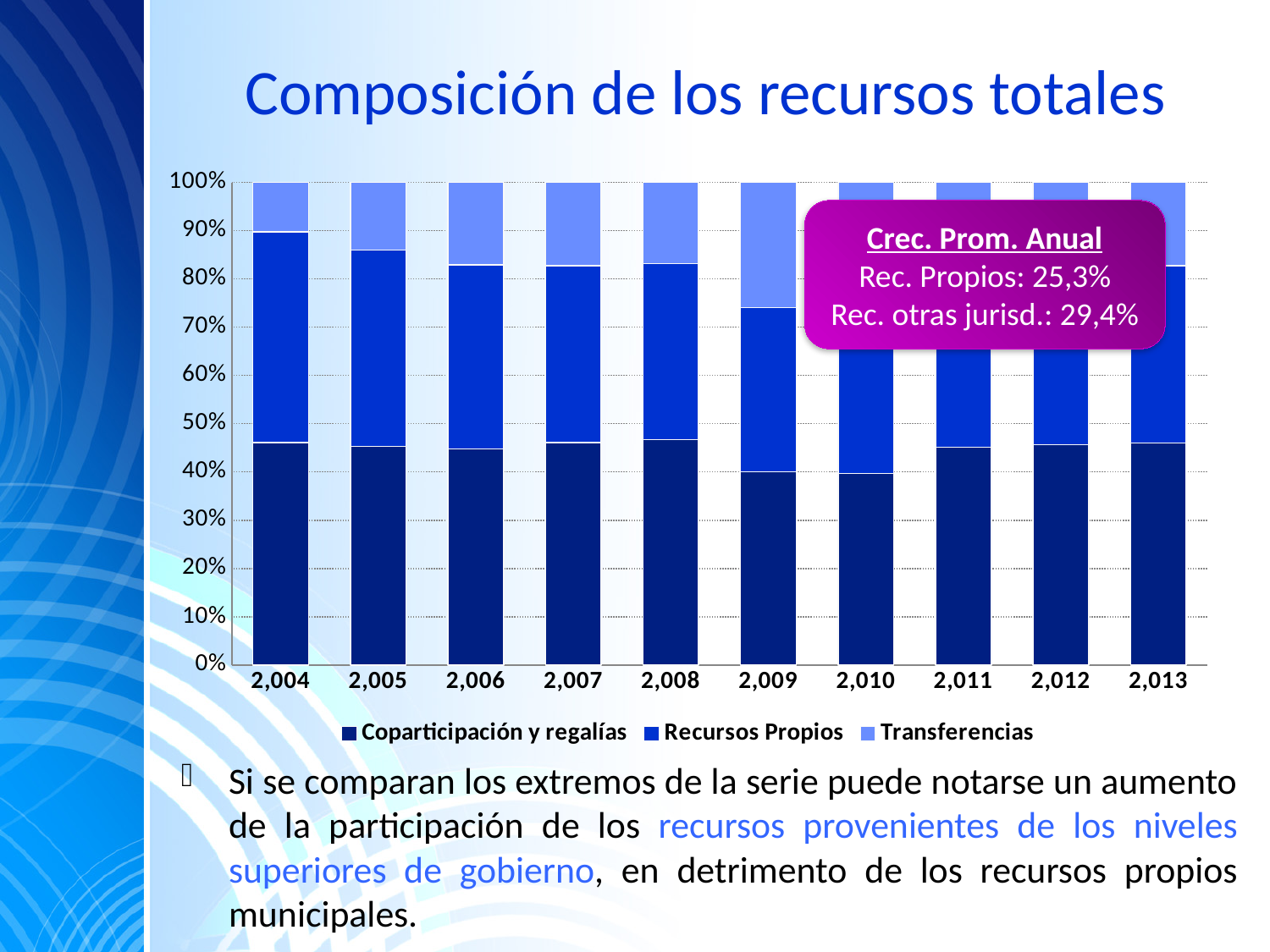

# Composición de los recursos totales

### Chart

| Category | Coparticipación y regalías | Recursos Propios | Transferencias |
|---|---|---|---|
| 2004 | 5693.723160329931 | 5380.200835833348 | 1265.4861084186875 |
| 2005 | 6966.821287515623 | 6249.996868024611 | 2152.6723221489656 |
| 2006 | 8882.818256830848 | 7568.033176952072 | 3384.0700494868747 |
| 2007 | 11141.186066341992 | 8863.920850488583 | 4166.199199955965 |
| 2008 | 14254.933807756475 | 11134.341611549662 | 5143.274433587534 |
| 2009 | 15914.996178143376 | 13536.352430244384 | 10305.629305924911 |
| 2010 | 21602.35051684429 | 17377.131000488134 | 15455.432932886832 |
| 2011 | 30113.782664763483 | 22620.236953834334 | 13950.93101256419 |
| 2012 | 36812.56282044846 | 29929.339023275115 | 13871.726413982022 |
| 2013 | 51474.132987846984 | 41069.56323773471 | 19354.049370152647 |
Crec. Prom. Anual
Rec. Propios: 25,3%
Rec. otras jurisd.: 29,4%
Si se comparan los extremos de la serie puede notarse un aumento de la participación de los recursos provenientes de los niveles superiores de gobierno, en detrimento de los recursos propios municipales.